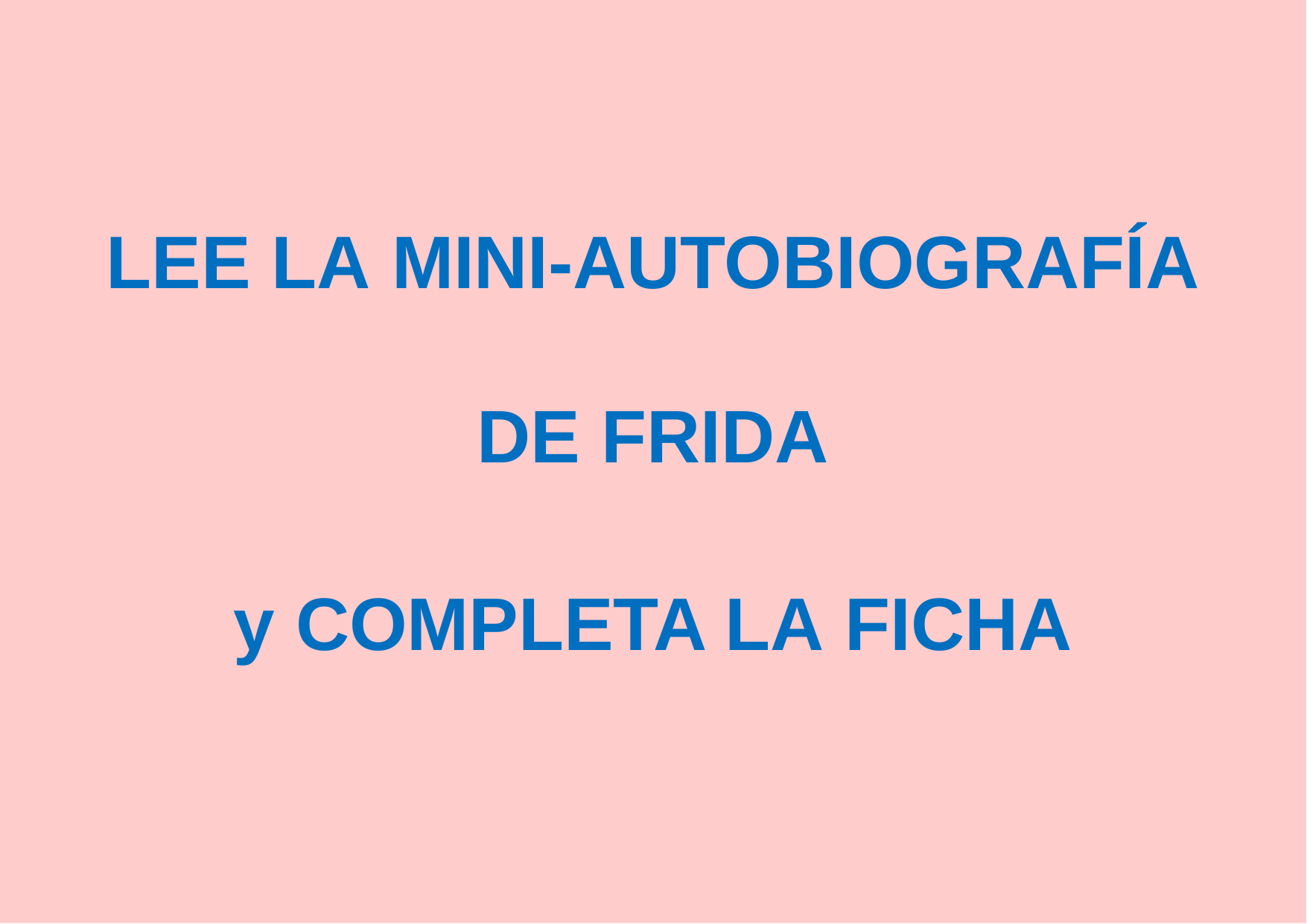

LEE LA MINI-AUTOBIOGRAFÍA

DE FRIDA

y COMPLETA LA FICHA